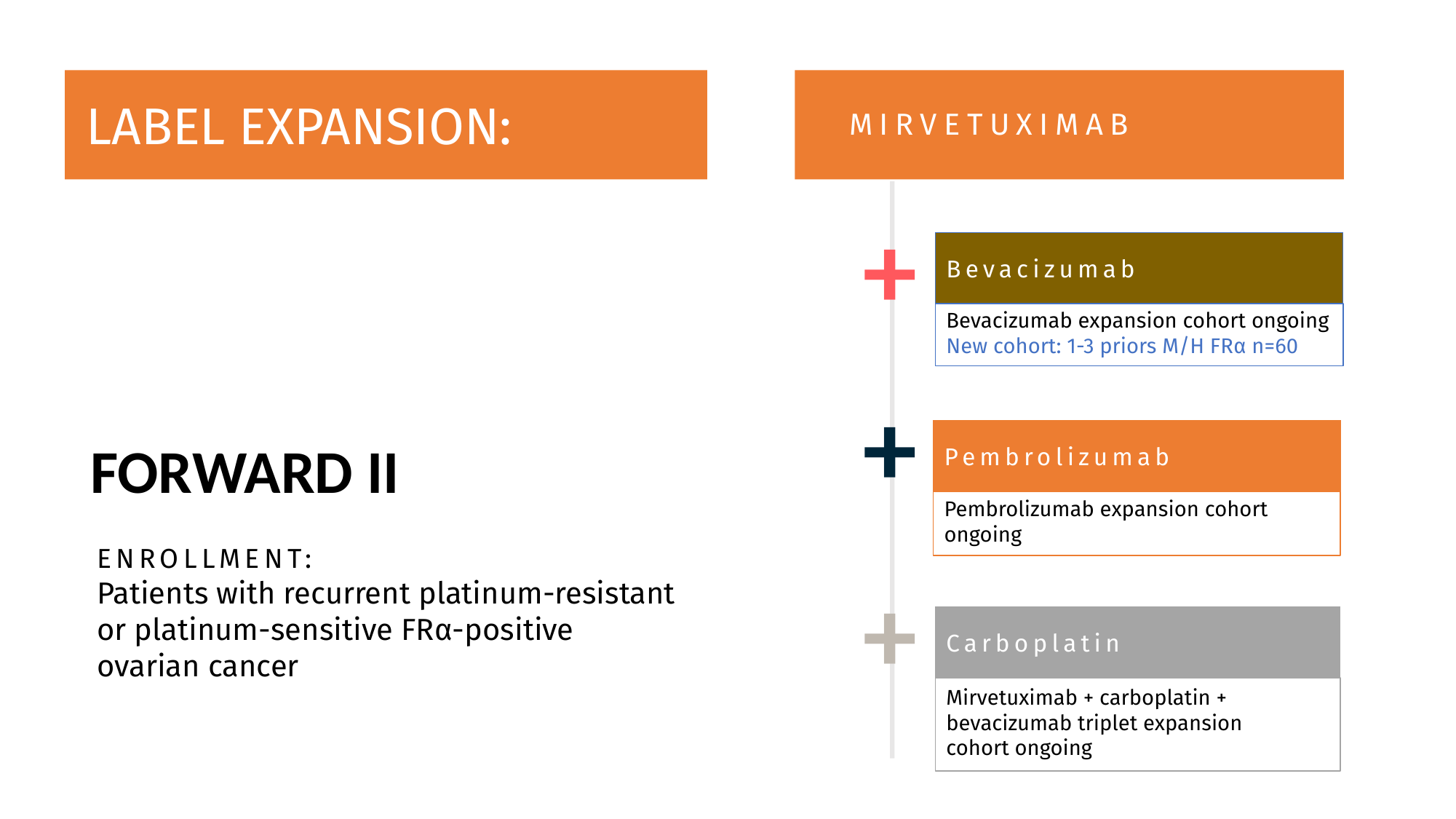

Label expansion:

MIRVETUXIMAB
+
Bevacizumab
Bevacizumab expansion cohort ongoing
New cohort: 1-3 priors M/H FRα n=60
+
Pembrolizumab
Pembrolizumab expansion cohort
ongoing
+
Carboplatin
Mirvetuximab + carboplatin +
bevacizumab triplet expansion
cohort ongoing
FORWARD II
ENROLLMENT:
Patients with recurrent platinum-resistant or platinum-sensitive FRα-positive ovarian cancer